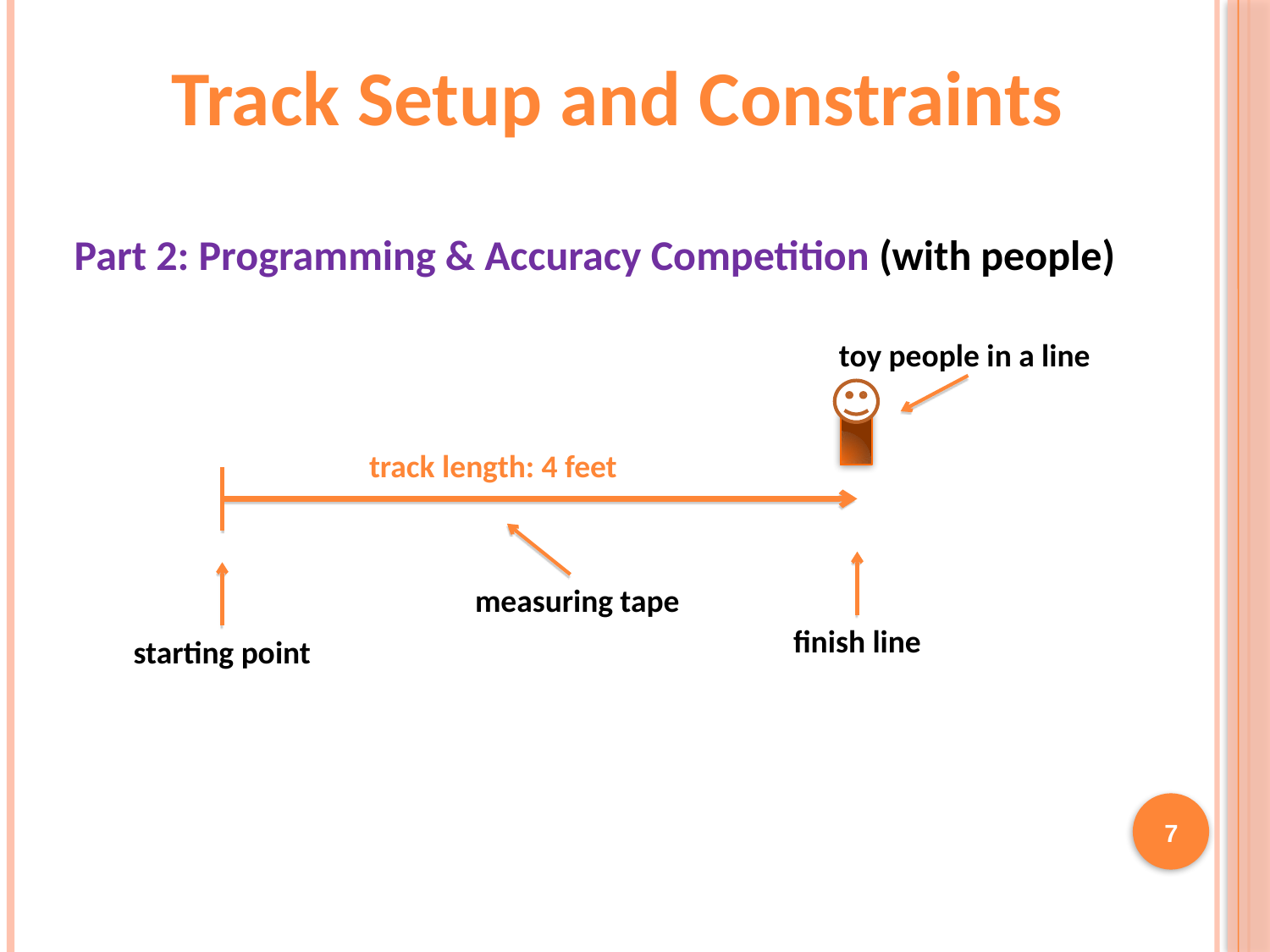

Track Setup and Constraints
Part 2: Programming & Accuracy Competition (with people)
toy people in a line

track length: 4 feet
finish line
starting point
measuring tape
7